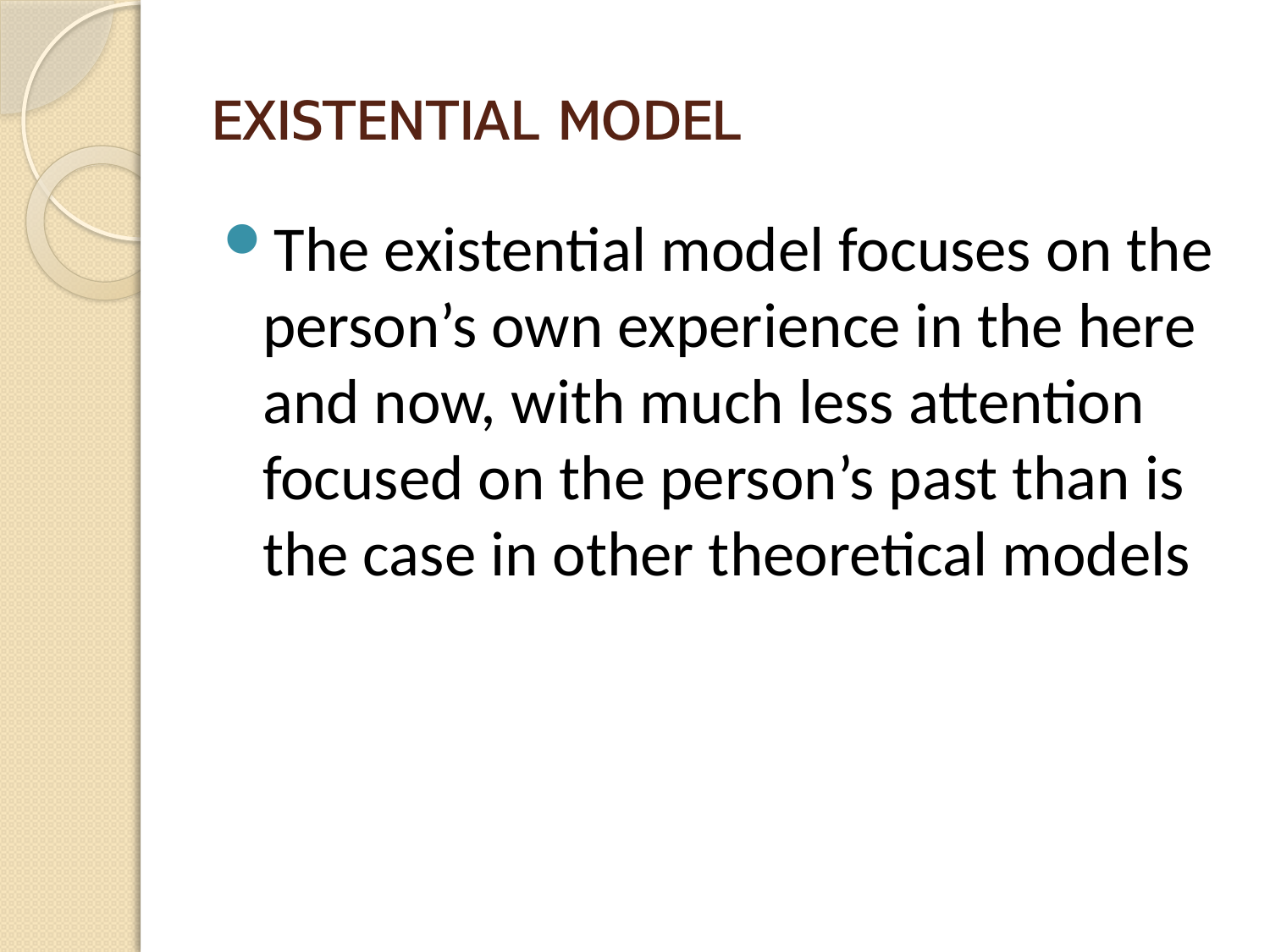

# EXISTENTIAL MODEL
The existential model focuses on the person’s own experience in the here and now, with much less attention focused on the person’s past than is the case in other theoretical models